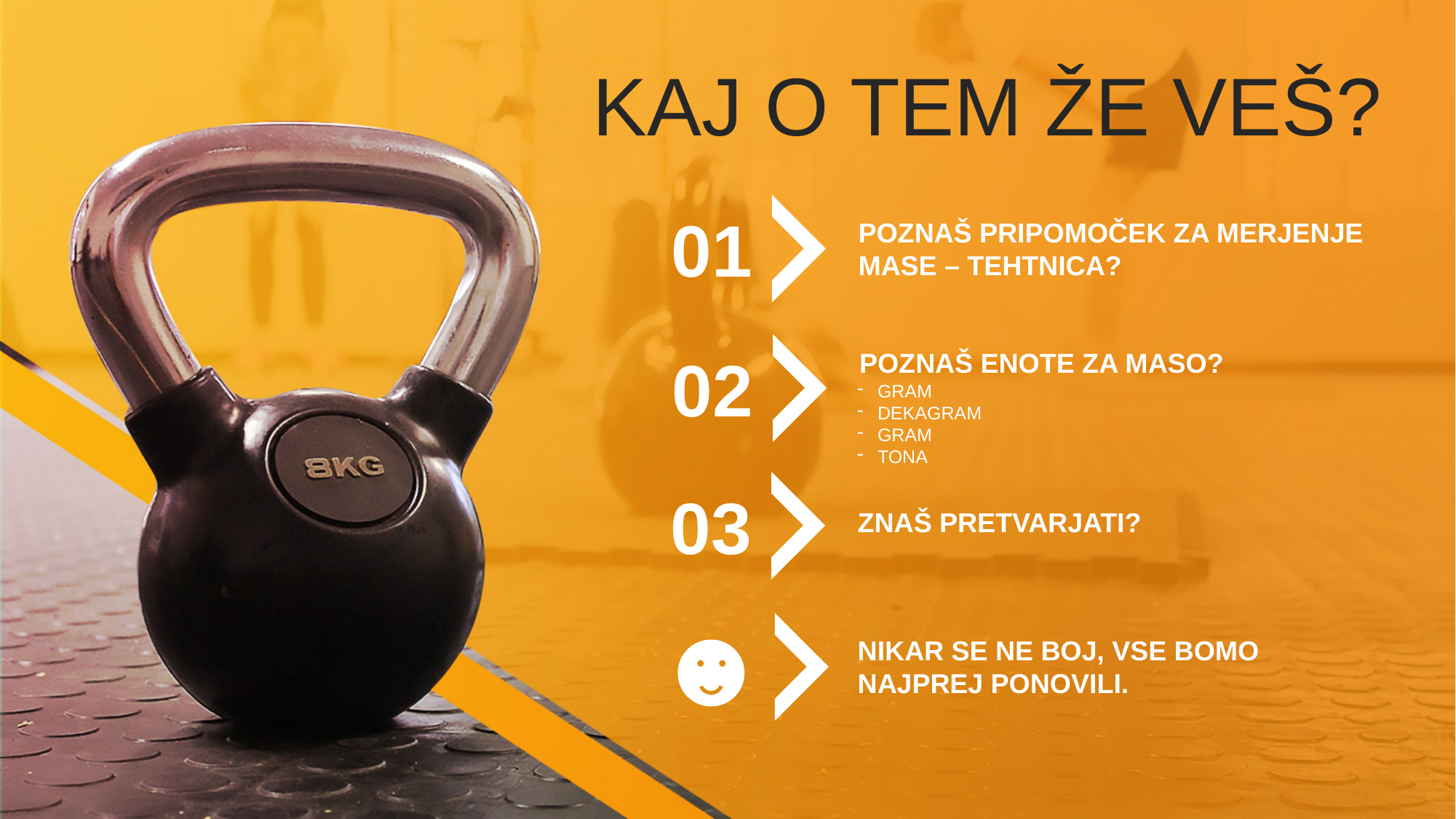

KAJ O TEM ŽE VEŠ?
01
POZNAŠ PRIPOMOČEK ZA MERJENJE MASE – TEHTNICA?

02
POZNAŠ ENOTE ZA MASO?
GRAM
DEKAGRAM
GRAM
TONA

03

ZNAŠ PRETVARJATI?
NIKAR SE NE BOJ, VSE BOMO NAJPREJ PONOVILI.